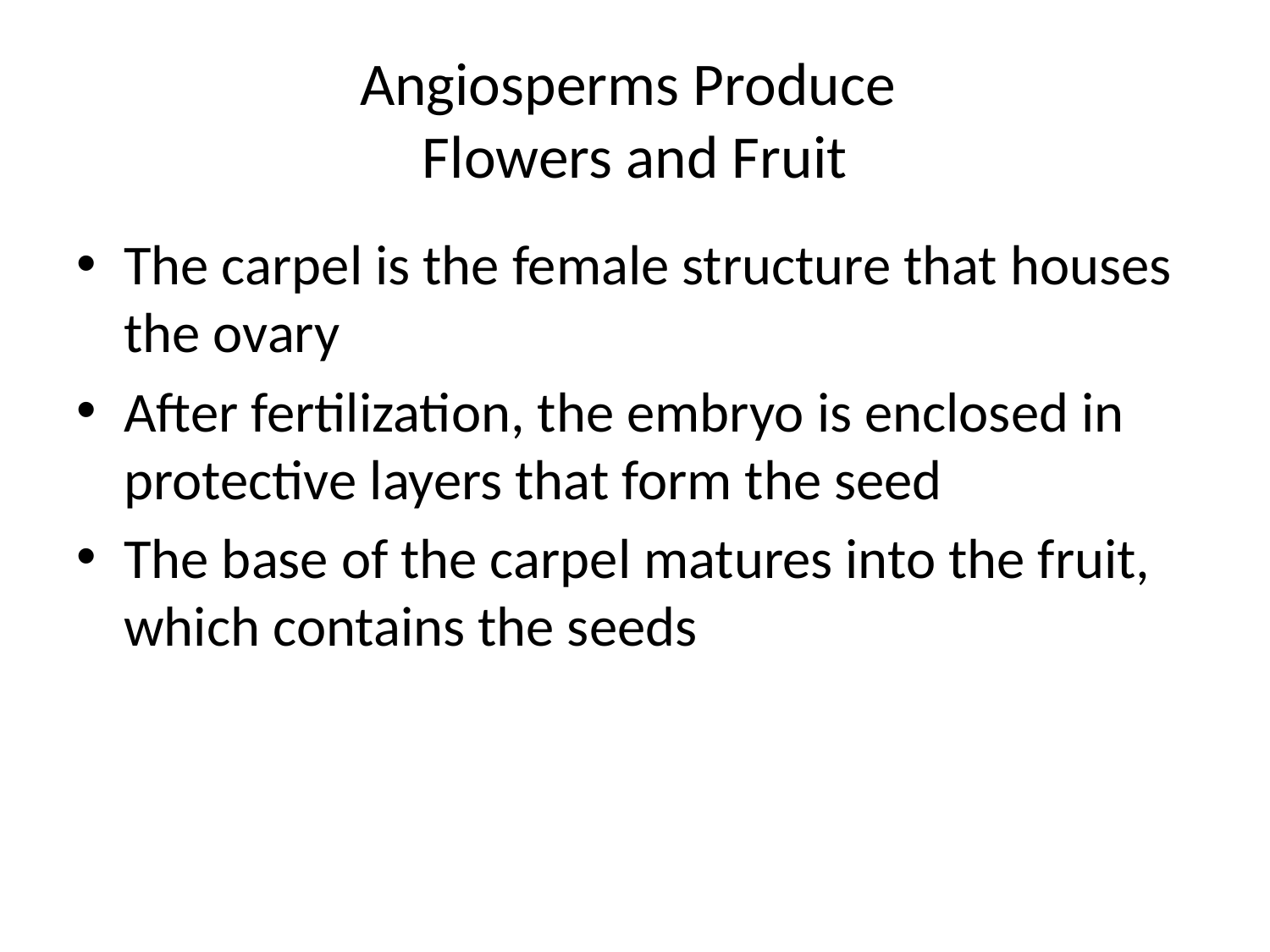

# Angiosperms Produce Flowers and Fruit
The carpel is the female structure that houses the ovary
After fertilization, the embryo is enclosed in protective layers that form the seed
The base of the carpel matures into the fruit, which contains the seeds